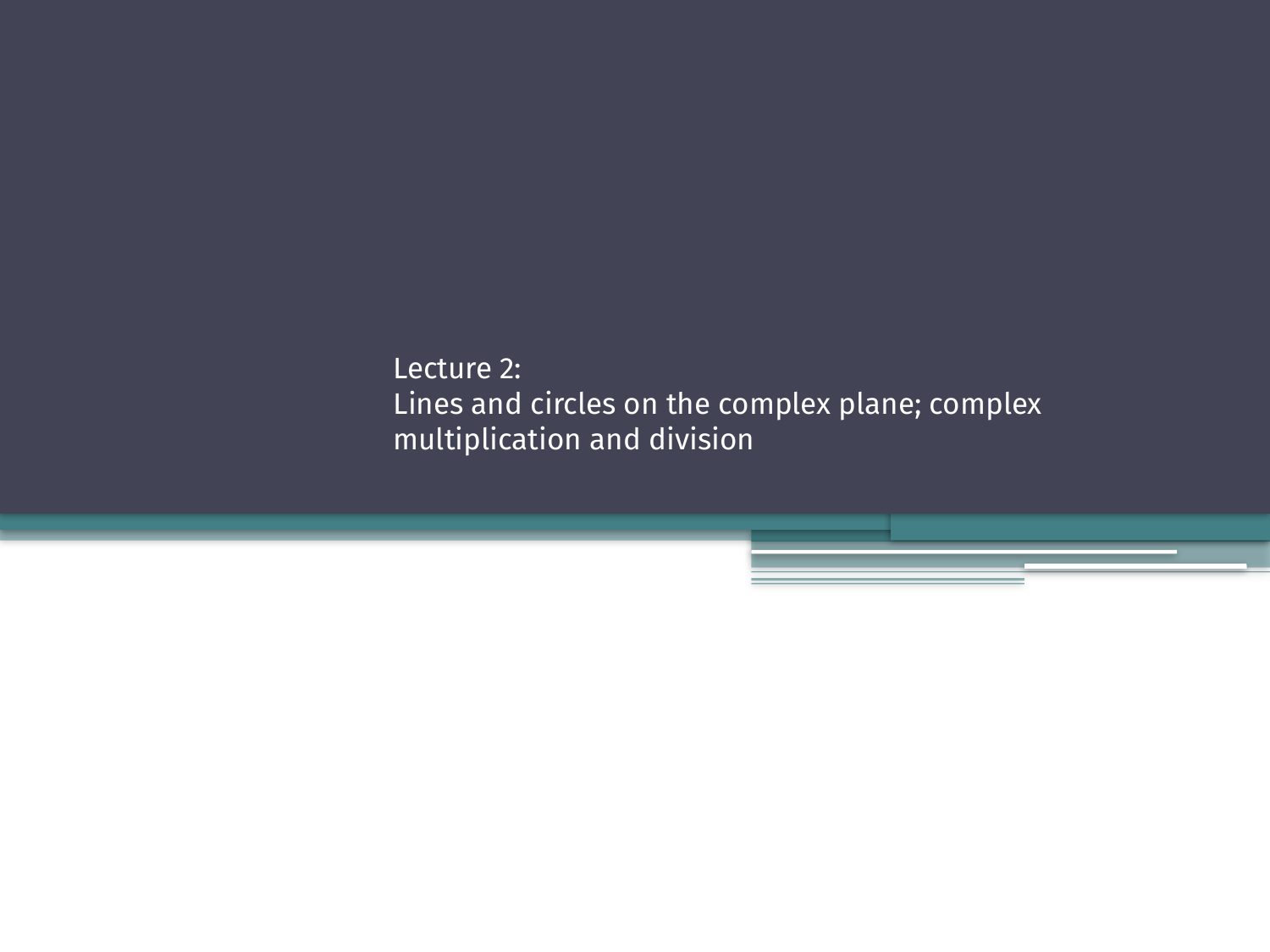

# Lecture 2: Lines and circles on the complex plane; complex multiplication and division